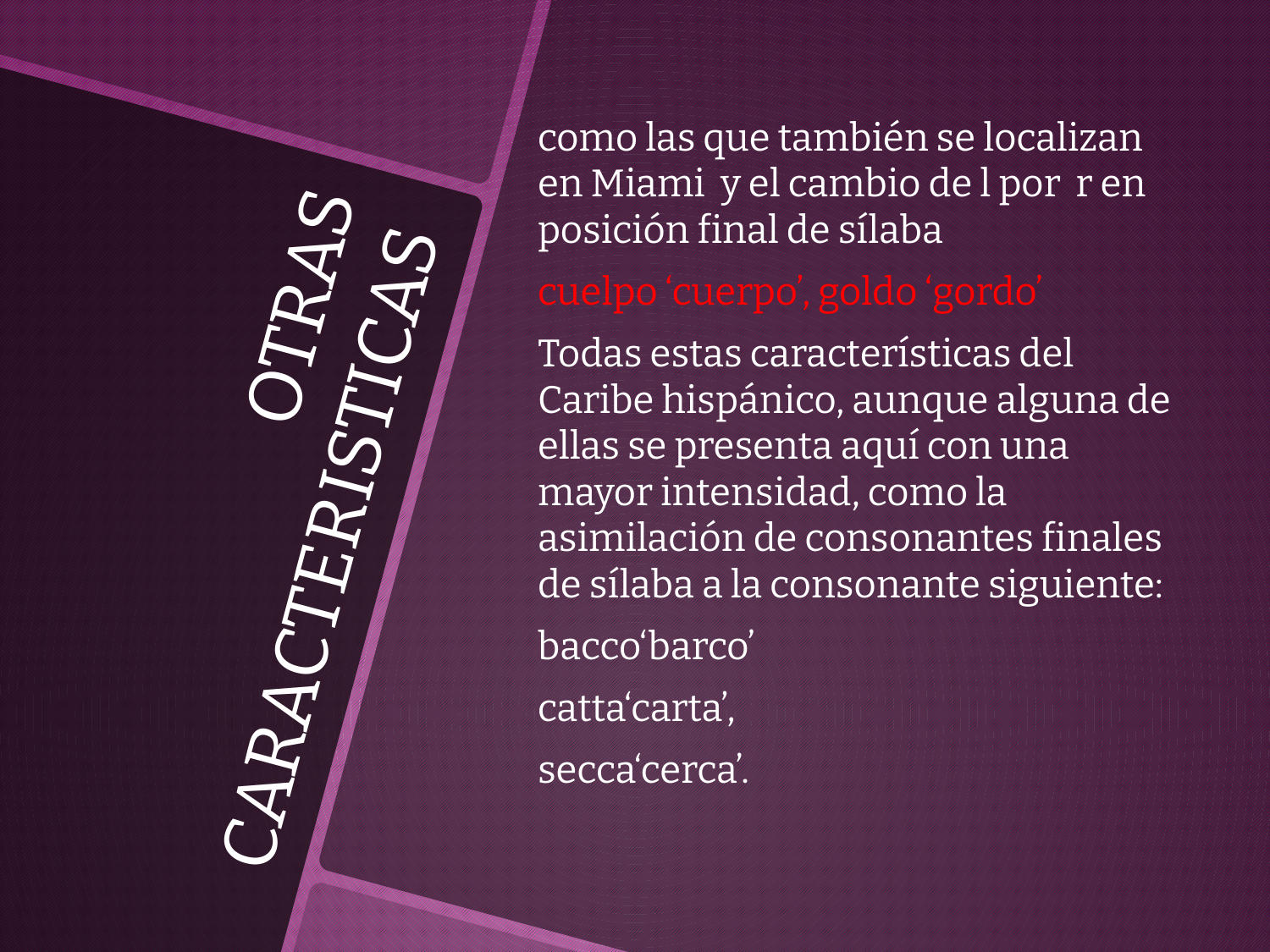

como las que también se localizan en Miami  y el cambio de l por  r en posición final de sílaba
cuelpo ‘cuerpo’, goldo ‘gordo’
Todas estas características del  Caribe hispánico, aunque alguna de ellas se presenta aquí con una mayor intensidad, como la asimilación de consonantes finales de sílaba a la consonante siguiente:
bacco‘barco’
catta‘carta’,
secca‘cerca’.

# OTRAS CARACTERISTICAS